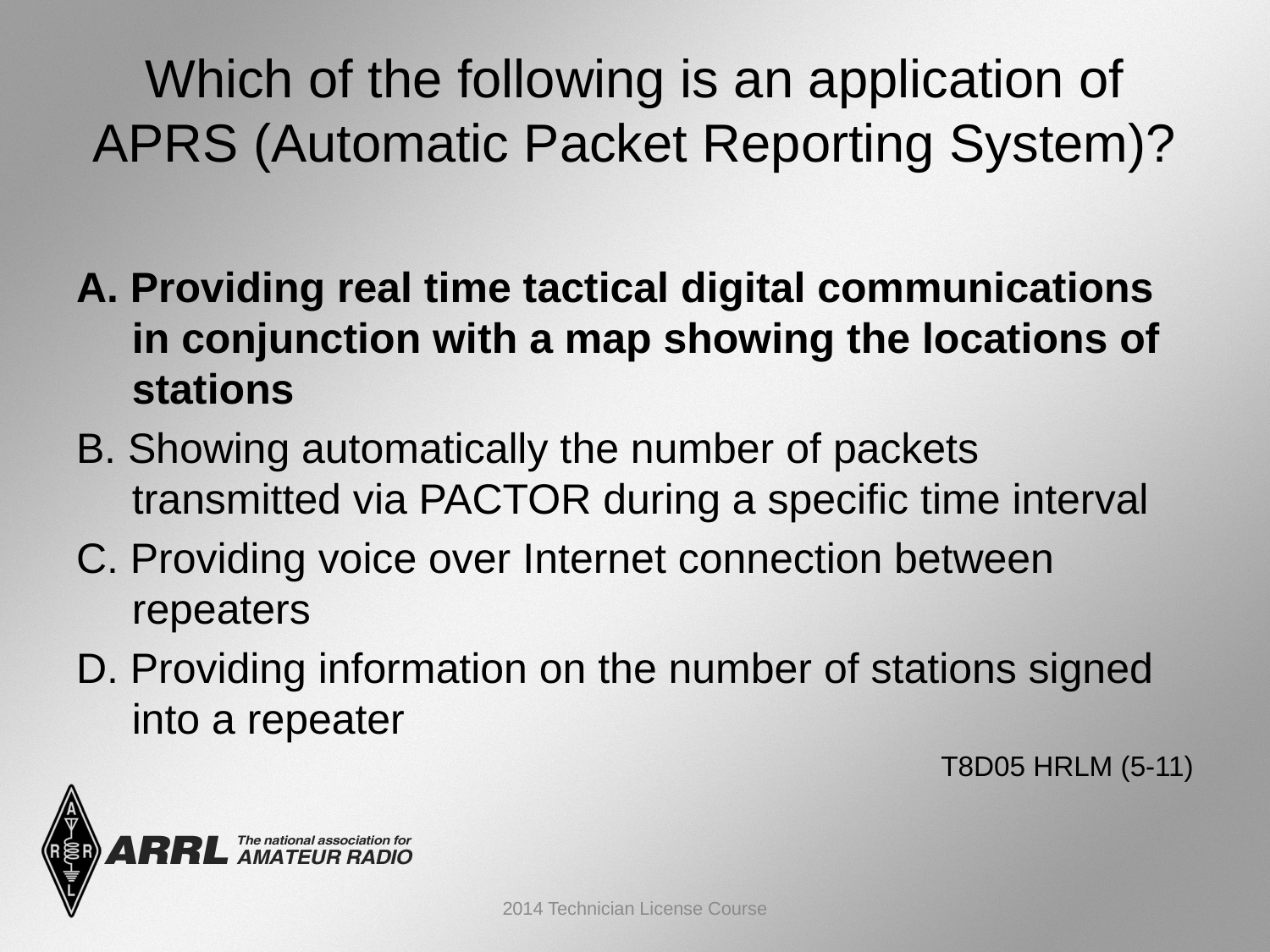

# Which of the following is an application of APRS (Automatic Packet Reporting System)?
A. Providing real time tactical digital communications in conjunction with a map showing the locations of stations
B. Showing automatically the number of packets transmitted via PACTOR during a specific time interval
C. Providing voice over Internet connection between repeaters
D. Providing information on the number of stations signed into a repeater
 T8D05 HRLM (5-11)
2014 Technician License Course